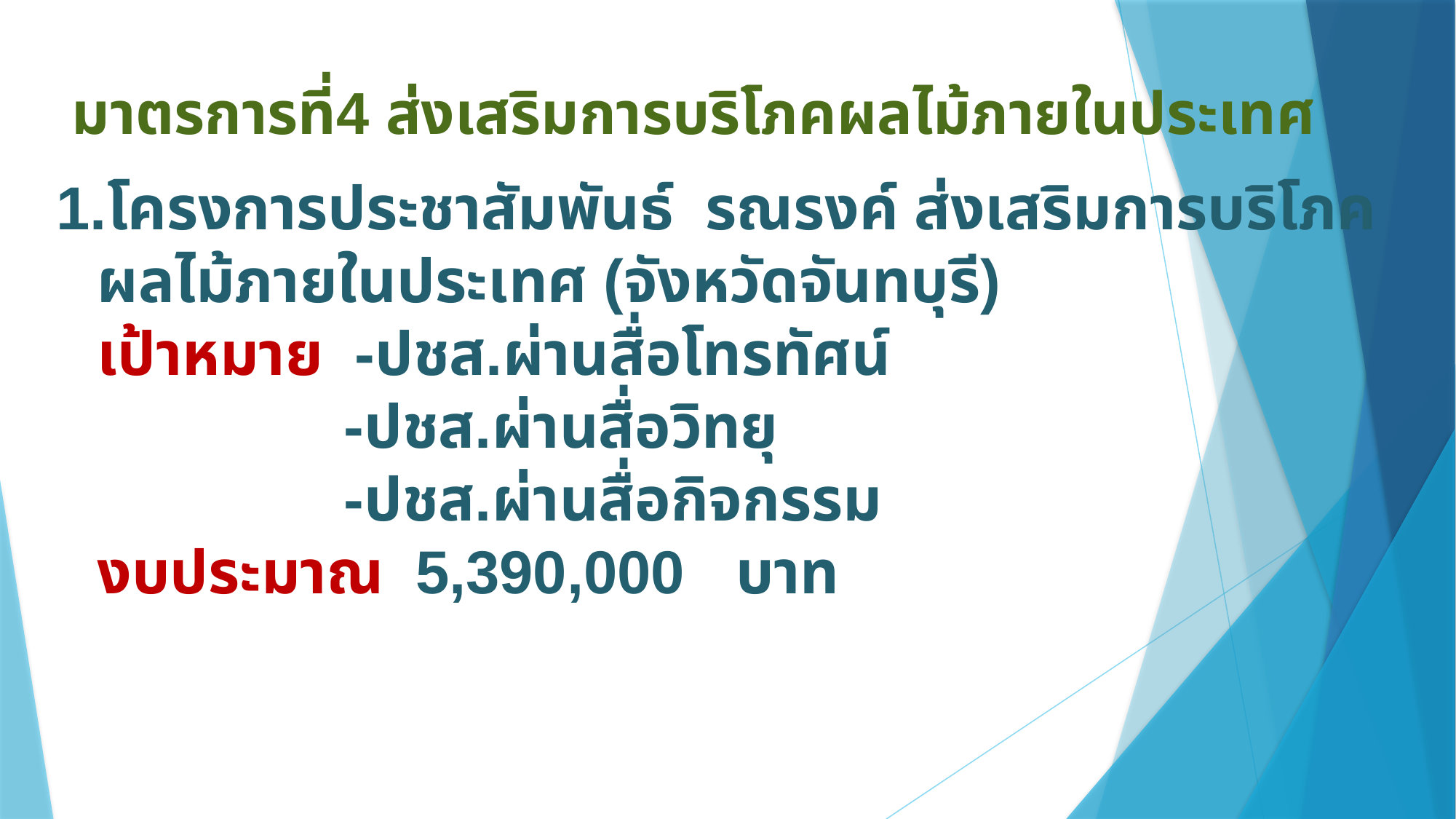

# มาตรการที่4 ส่งเสริมการบริโภคผลไม้ภายในประเทศ
1.โครงการประชาสัมพันธ์  รณรงค์ ส่งเสริมการบริโภคผลไม้ภายในประเทศ (จังหวัดจันทบุรี)
	เป้าหมาย  -ปชส.ผ่านสื่อโทรทัศน์
                 -ปชส.ผ่านสื่อวิทยุ
                 -ปชส.ผ่านสื่อกิจกรรม
	งบประมาณ  5,390,000   บาท